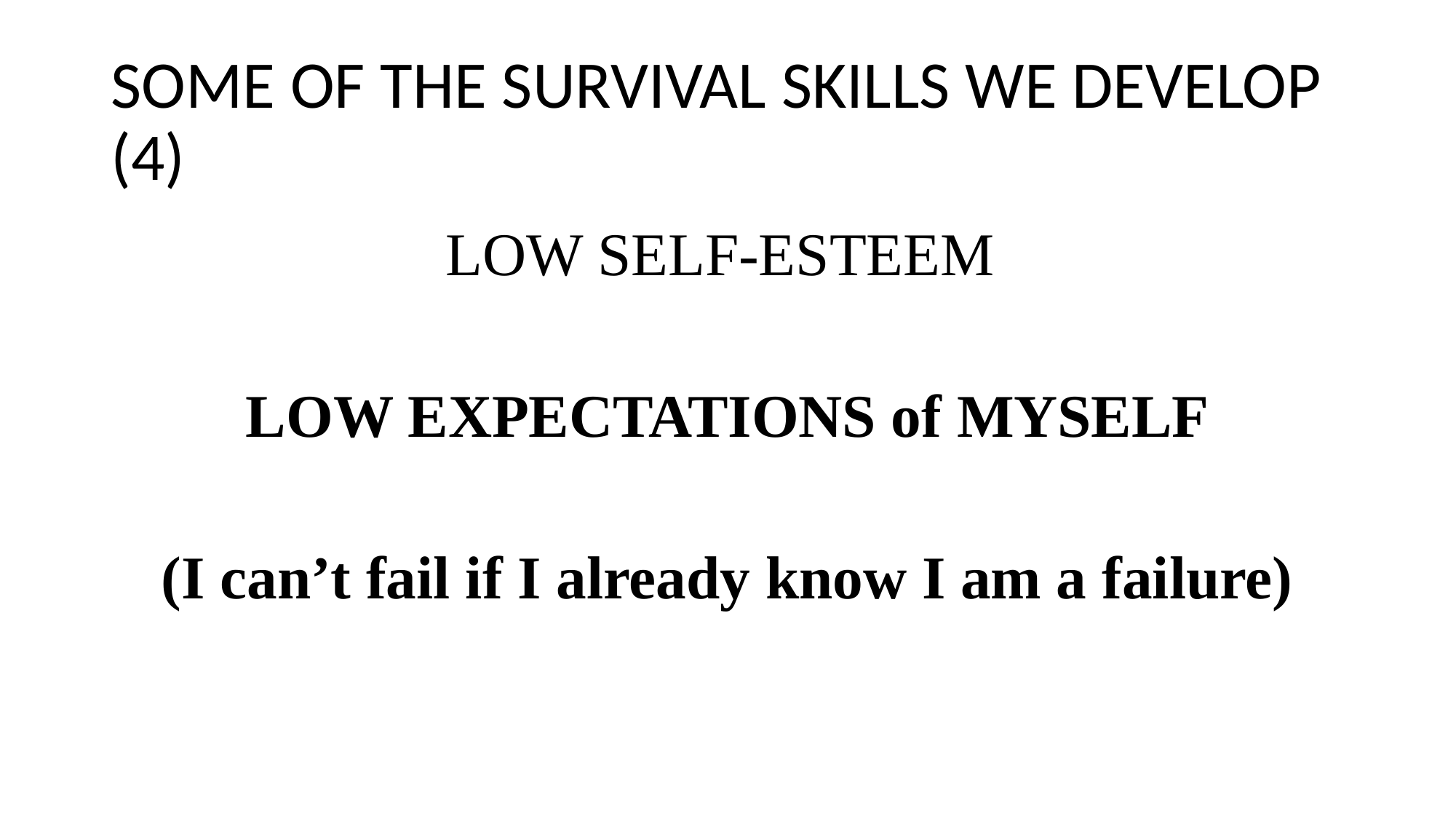

# SOME OF THE SURVIVAL SKILLS WE DEVELOP (4)
LOW SELF-ESTEEM

LOW EXPECTATIONS of MYSELF

(I can’t fail if I already know I am a failure)